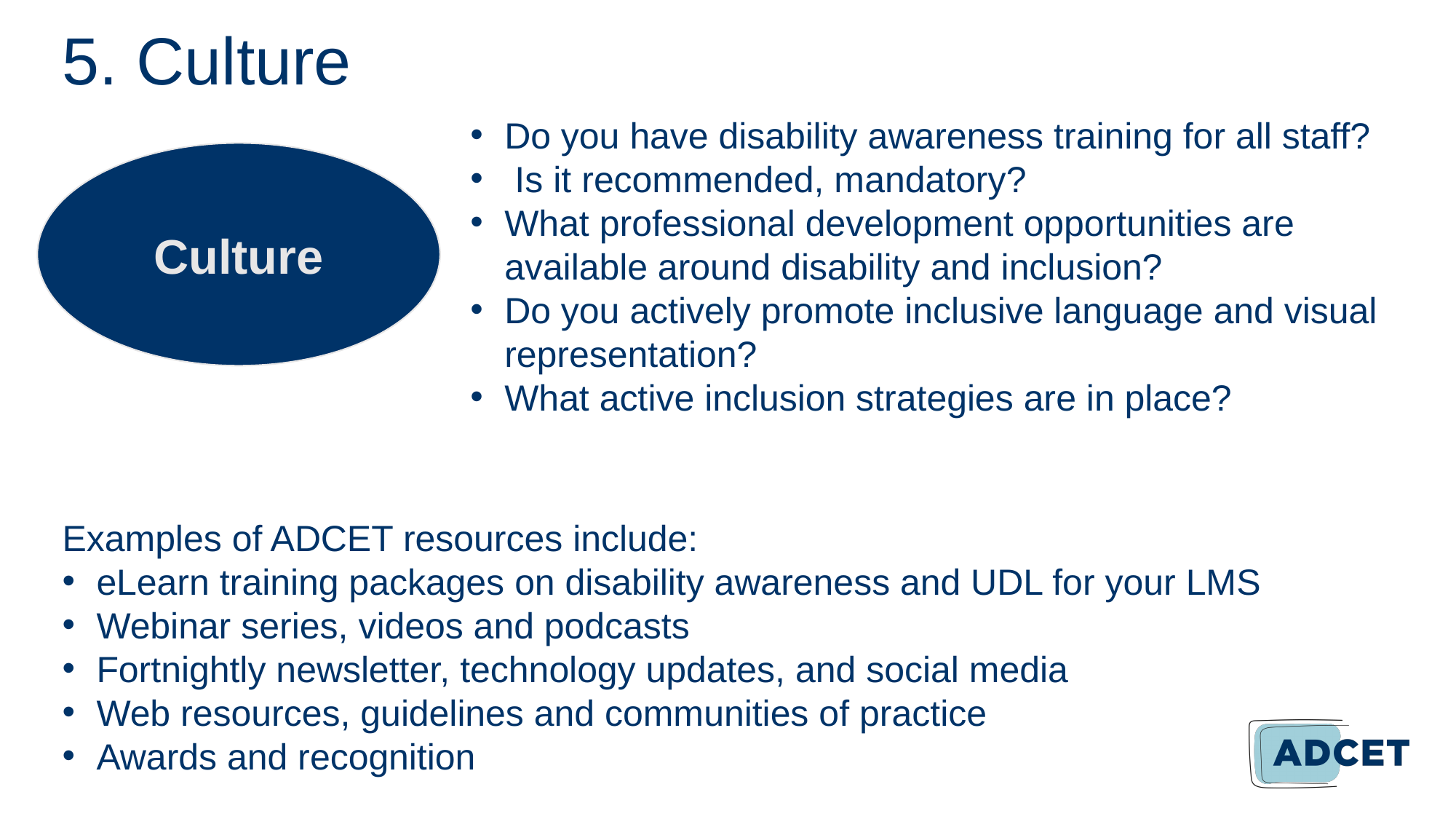

# 5. Culture
Do you have disability awareness training for all staff?
 Is it recommended, mandatory?
What professional development opportunities are available around disability and inclusion?
Do you actively promote inclusive language and visual representation?
What active inclusion strategies are in place?
Culture
Examples of ADCET resources include:
eLearn training packages on disability awareness and UDL for your LMS
Webinar series, videos and podcasts
Fortnightly newsletter, technology updates, and social media
Web resources, guidelines and communities of practice
Awards and recognition